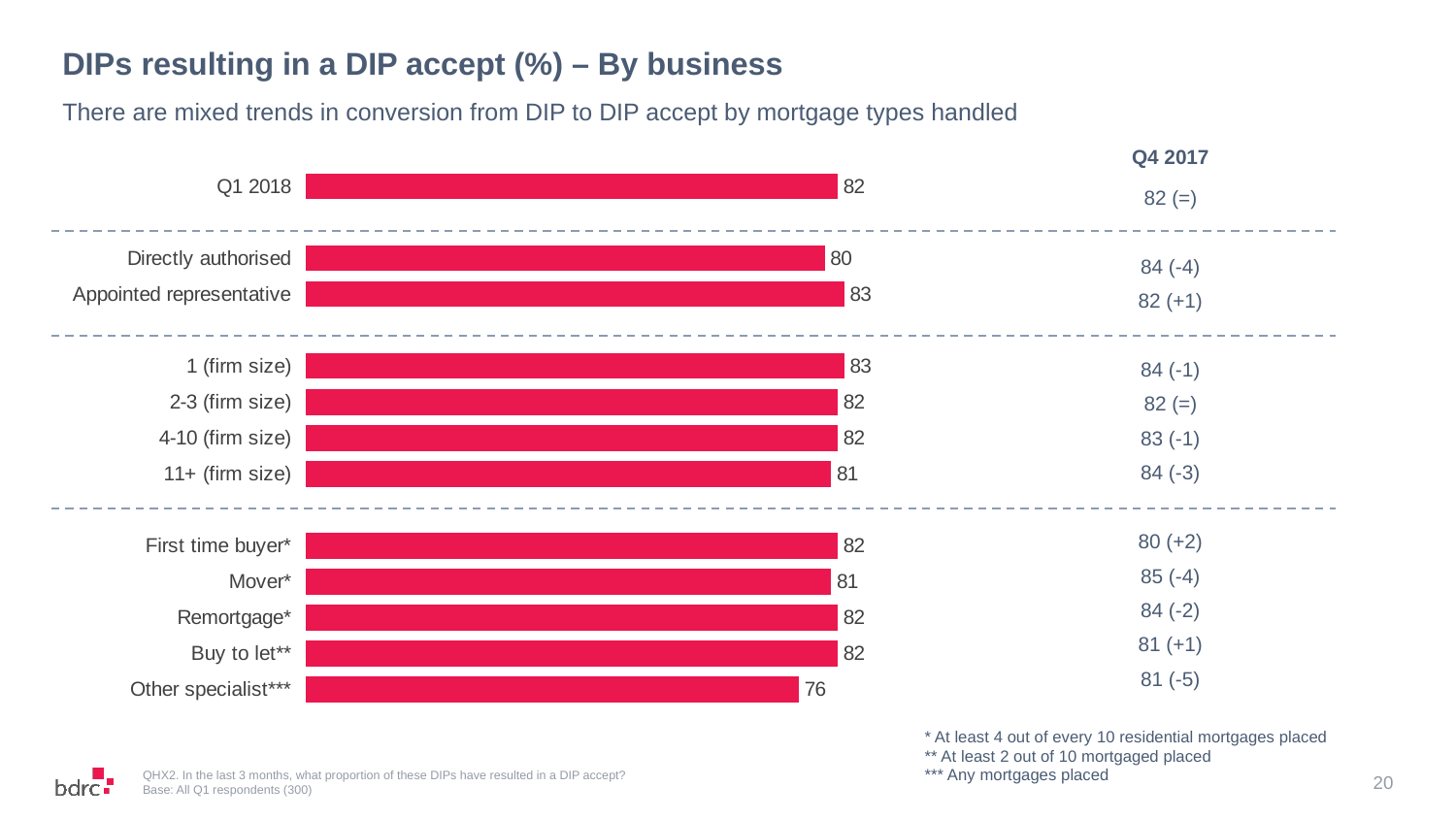

# DIPs resulting in a DIP accept (%) – By business
There are mixed trends in conversion from DIP to DIP accept by mortgage types handled
| Q4 2017 |
| --- |
| 82 (=) |
|  |
| 84 (-4) |
| 82 (+1) |
|  |
| 84 (-1) |
| 82 (=) |
| 83 (-1) |
| 84 (-3) |
|  |
| 80 (+2) |
| 85 (-4) |
| 84 (-2) |
| 81 (+1) |
| 81 (-5) |

### Chart

| Category | Series 1 |
|---|---|
| Q1 2018 | 82.0 |
|  | None |
| Directly authorised | 80.0 |
| Appointed representative | 83.0 |
|  | None |
| 1 (firm size) | 83.0 |
| 2-3 (firm size) | 82.0 |
| 4-10 (firm size) | 82.0 |
| 11+ (firm size) | 81.0 |
|  | None |
| First time buyer* | 82.0 |
| Mover* | 81.0 |
| Remortgage* | 82.0 |
| Buy to let** | 82.0 |
| Other specialist*** | 76.0 |
* At least 4 out of every 10 residential mortgages placed
** At least 2 out of 10 mortgaged placed
*** Any mortgages placed
20
QHX2. In the last 3 months, what proportion of these DIPs have resulted in a DIP accept?
Base: All Q1 respondents (300)